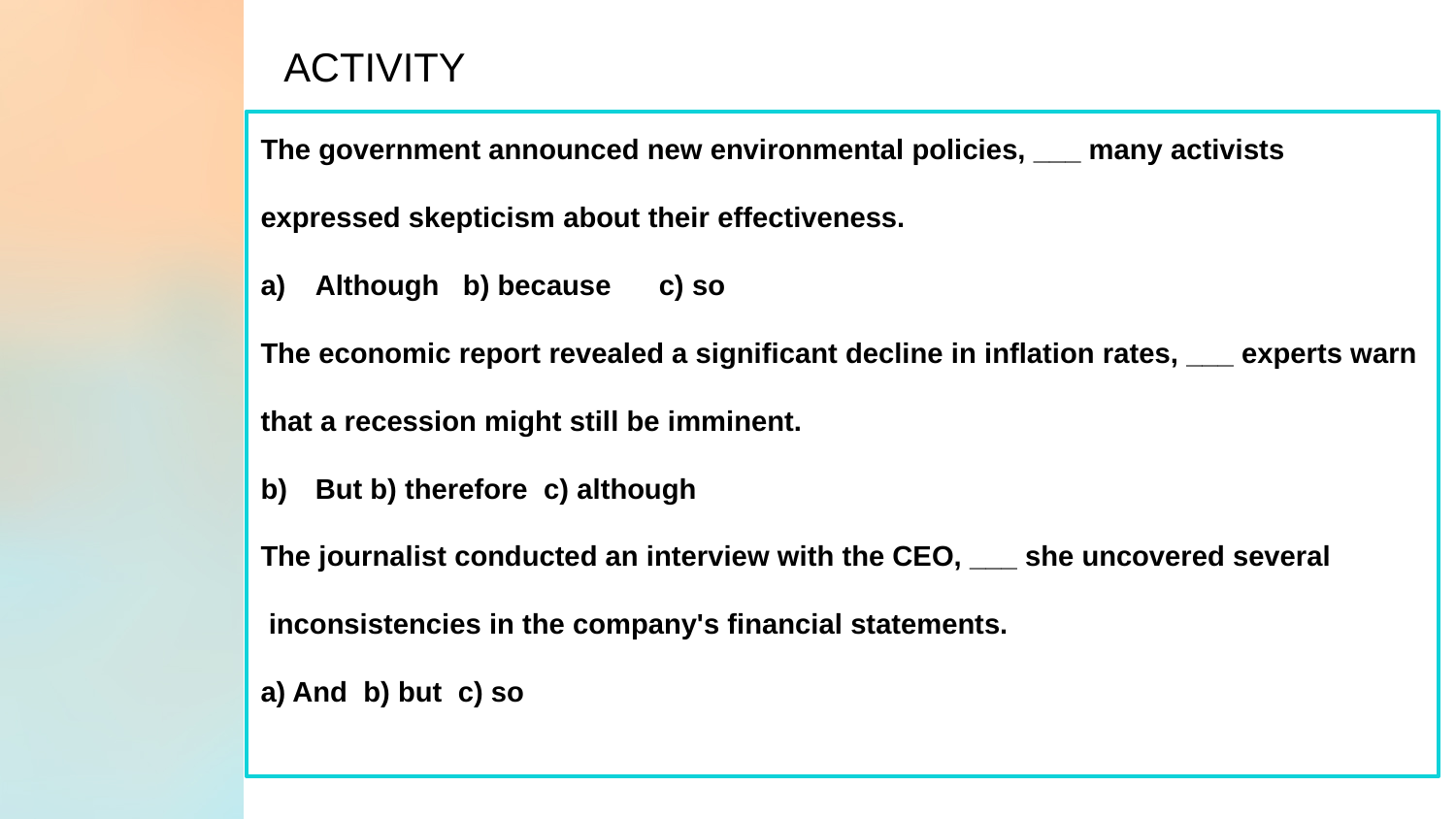

ACTIVITY
The government announced new environmental policies, ___ many activists
expressed skepticism about their effectiveness.
Although   b) because      c) so
The economic report revealed a significant decline in inflation rates, ___ experts warn that a recession might still be imminent.
But b) therefore  c) although
The journalist conducted an interview with the CEO, ___ she uncovered several
 inconsistencies in the company's financial statements.
a) And  b) but  c) so